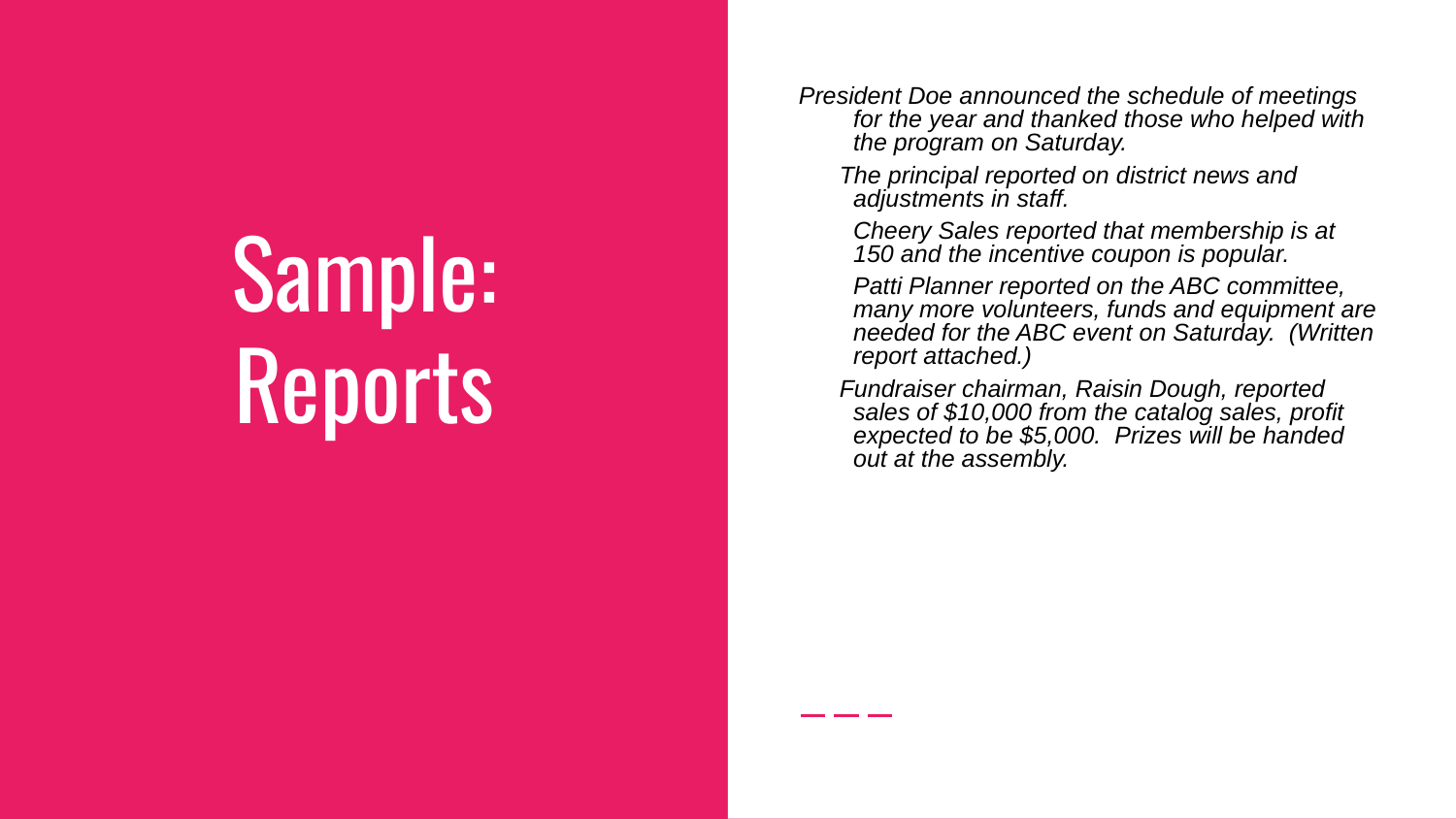

President Doe announced the schedule of meetings for the year and thanked those who helped with the program on Saturday.
      The principal reported on district news and adjustments in staff.
     	Cheery Sales reported that membership is at 150 and the incentive coupon is popular.
     	Patti Planner reported on the ABC committee, many more volunteers, funds and equipment are needed for the ABC event on Saturday.  (Written report attached.)
      Fundraiser chairman, Raisin Dough, reported sales of $10,000 from the catalog sales, profit expected to be $5,000.  Prizes will be handed out at the assembly.

# Sample:
Reports